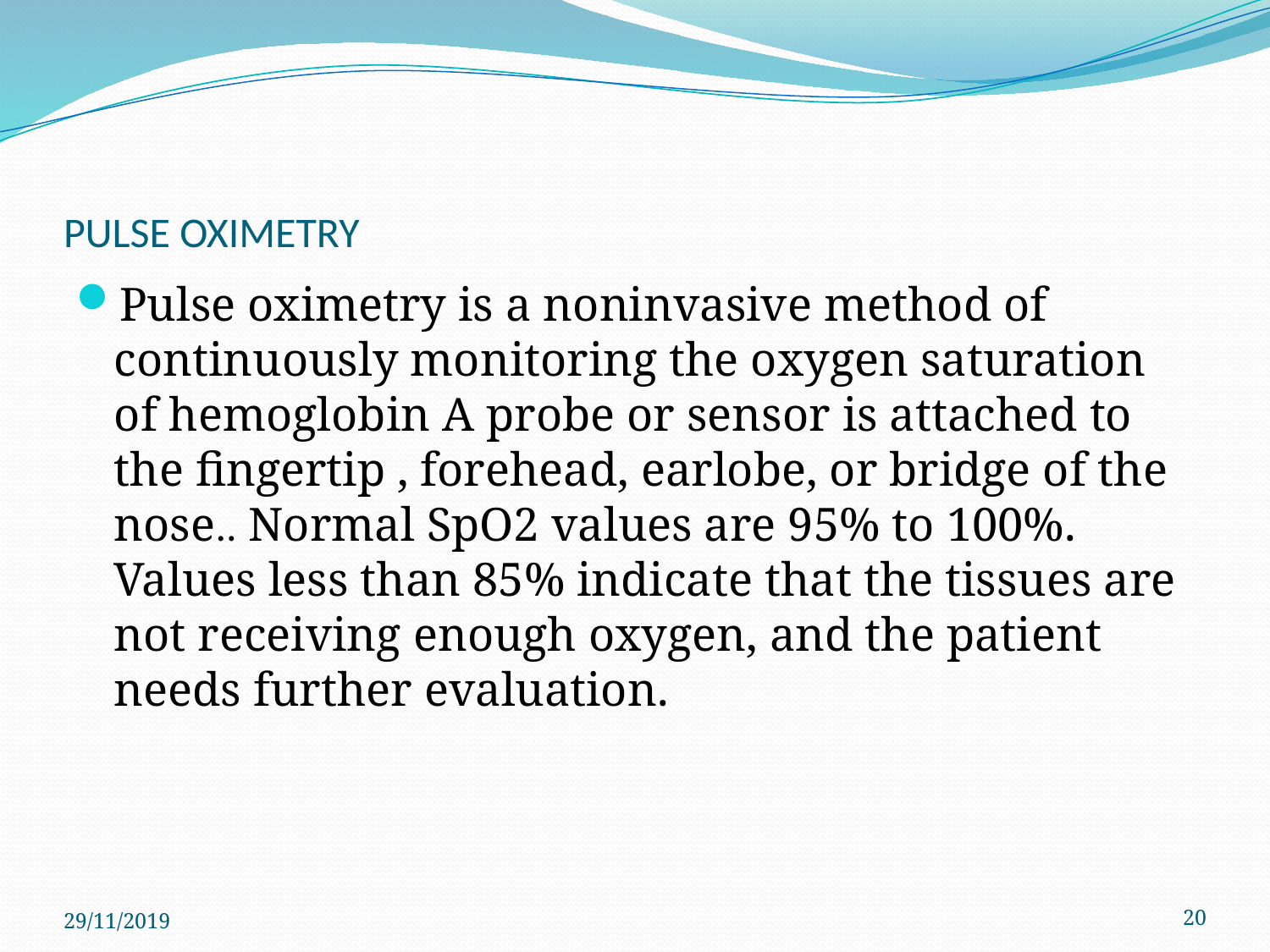

# PULSE OXIMETRY
Pulse oximetry is a noninvasive method of continuously monitoring the oxygen saturation of hemoglobin A probe or sensor is attached to the ﬁngertip , forehead, earlobe, or bridge of the nose.. Normal SpO2 values are 95% to 100%. Values less than 85% indicate that the tissues are not receiving enough oxygen, and the patient needs further evaluation.
29/11/2019
20